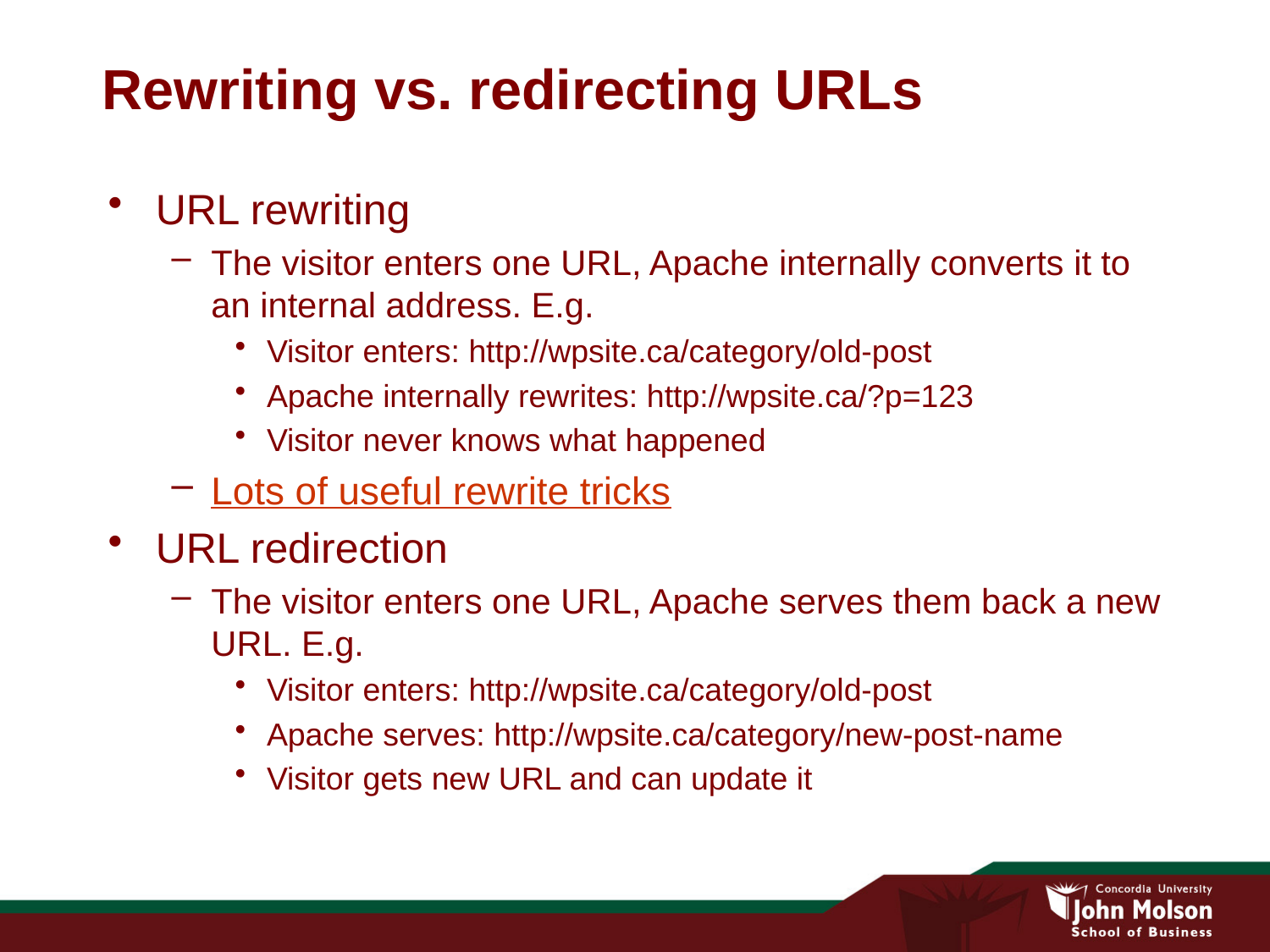

# Rewriting vs. redirecting URLs
URL rewriting
The visitor enters one URL, Apache internally converts it to an internal address. E.g.
Visitor enters: http://wpsite.ca/category/old-post
Apache internally rewrites: http://wpsite.ca/?p=123
Visitor never knows what happened
Lots of useful rewrite tricks
URL redirection
The visitor enters one URL, Apache serves them back a new URL. E.g.
Visitor enters: http://wpsite.ca/category/old-post
Apache serves: http://wpsite.ca/category/new-post-name
Visitor gets new URL and can update it